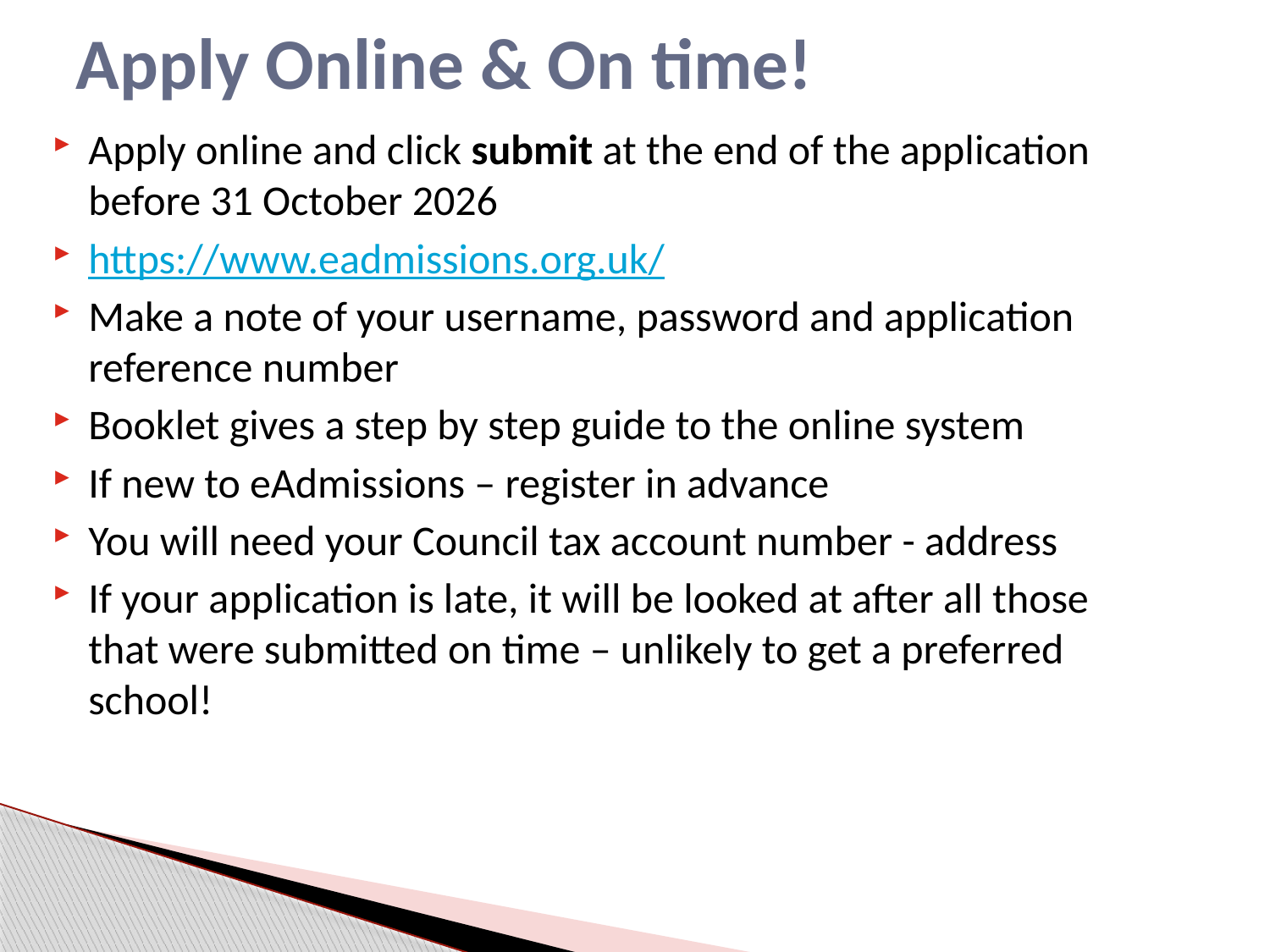

# Apply Online & On time!
Apply online and click submit at the end of the application before 31 October 2026
https://www.eadmissions.org.uk/
Make a note of your username, password and application reference number
Booklet gives a step by step guide to the online system
If new to eAdmissions – register in advance
You will need your Council tax account number - address
If your application is late, it will be looked at after all those that were submitted on time – unlikely to get a preferred school!